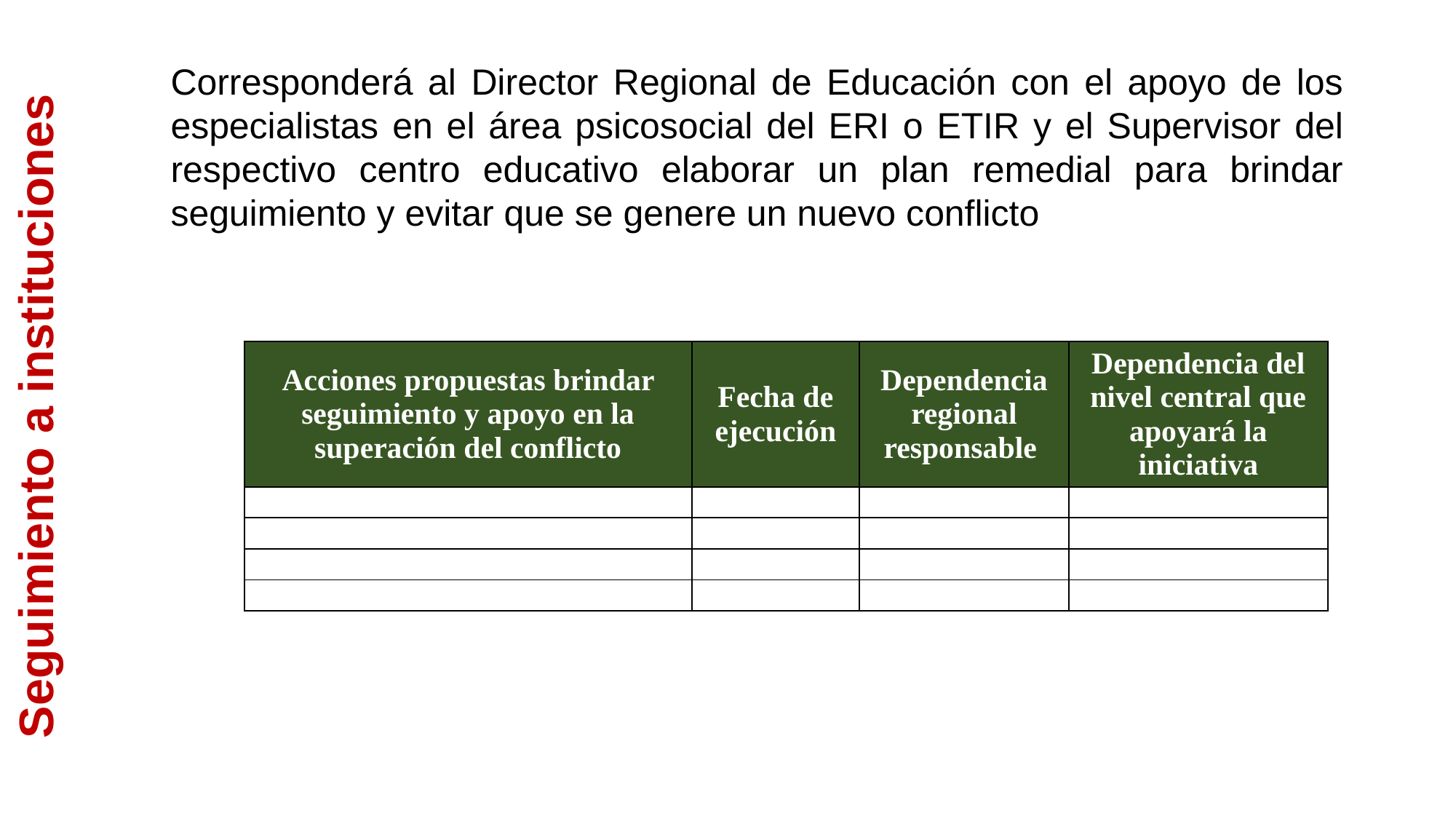

Corresponderá al Director Regional de Educación con el apoyo de los especialistas en el área psicosocial del ERI o ETIR y el Supervisor del respectivo centro educativo elaborar un plan remedial para brindar seguimiento y evitar que se genere un nuevo conflicto
| Acciones propuestas brindar seguimiento y apoyo en la superación del conflicto | Fecha de ejecución | Dependencia regional responsable | Dependencia del nivel central que apoyará la iniciativa |
| --- | --- | --- | --- |
|  |  |  |  |
|  |  |  |  |
|  |  |  |  |
|  |  |  |  |
Seguimiento a instituciones